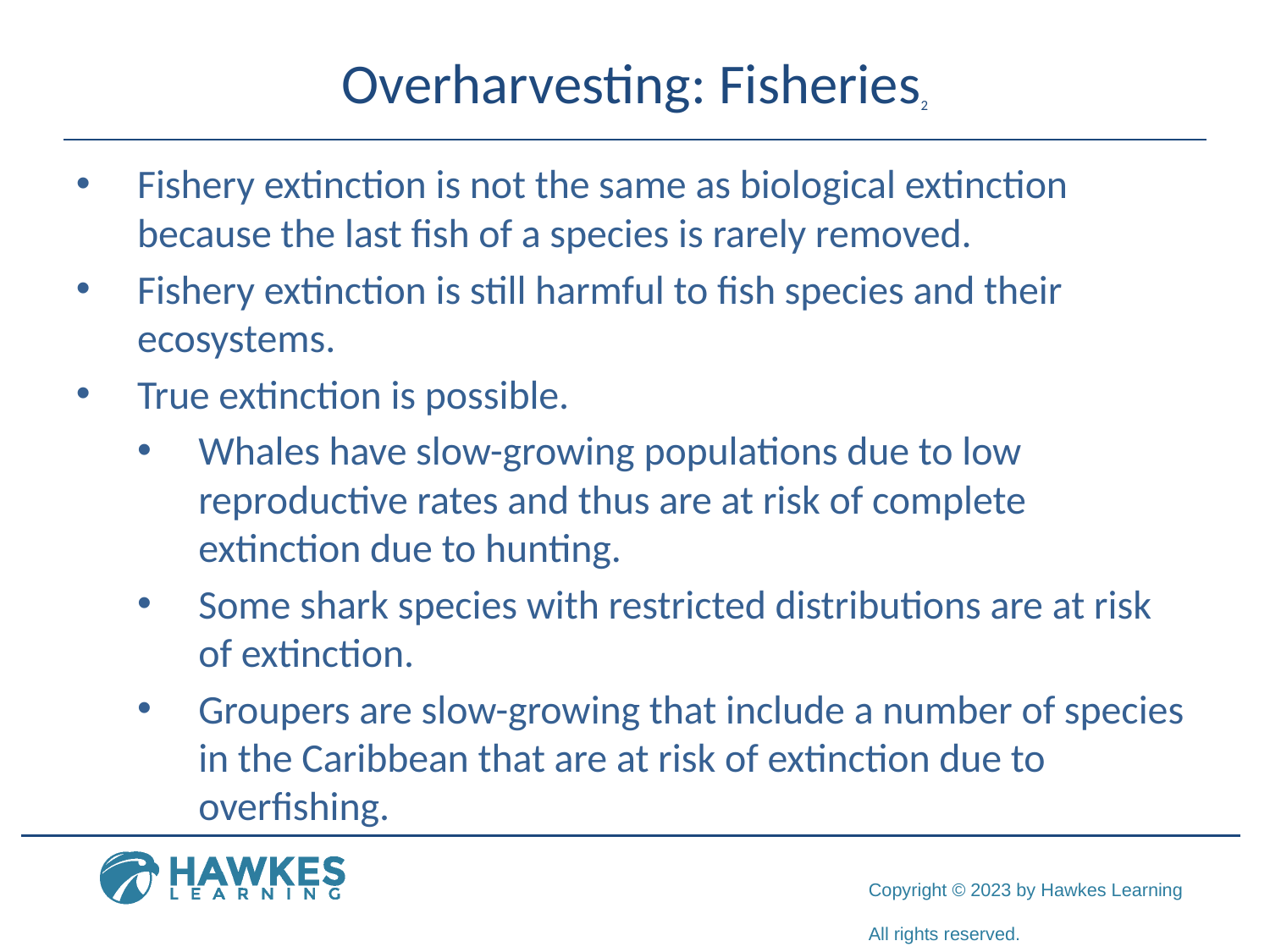

# Overharvesting: Fisheries2
Fishery extinction is not the same as biological extinction because the last fish of a species is rarely removed.
Fishery extinction is still harmful to fish species and their ecosystems.
True extinction is possible.
Whales have slow-growing populations due to low reproductive rates and thus are at risk of complete extinction due to hunting.
Some shark species with restricted distributions are at risk of extinction.
Groupers are slow-growing that include a number of species in the Caribbean that are at risk of extinction due to overfishing.